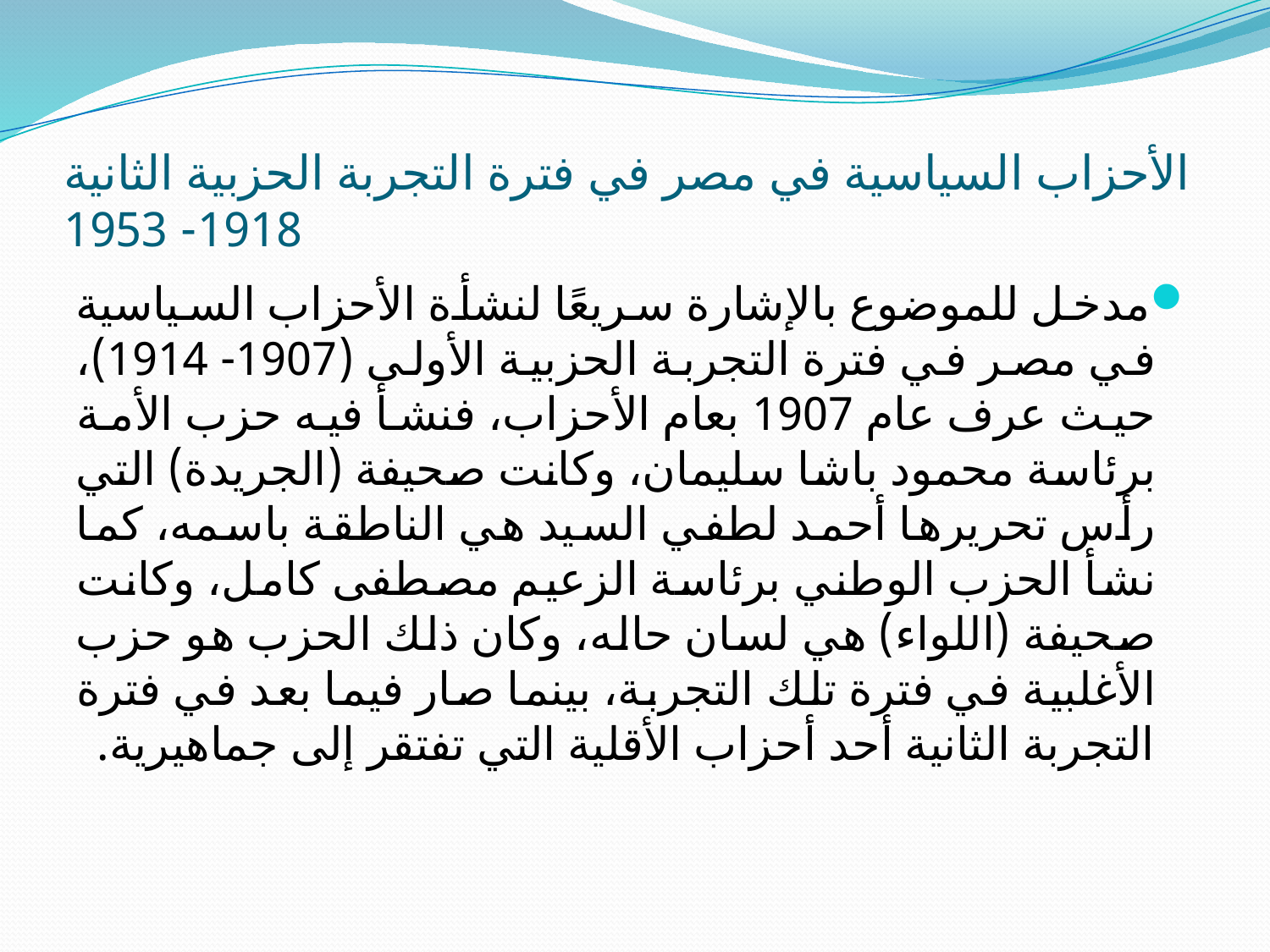

# الأحزاب السياسية في مصر في فترة التجربة الحزبية الثانية 1918- 1953
مدخل للموضوع بالإشارة سريعًا لنشأة الأحزاب السياسية في مصر في فترة التجربة الحزبية الأولى (1907- 1914)، حيث عرف عام 1907 بعام الأحزاب، فنشأ فيه حزب الأمة برئاسة محمود باشا سليمان، وكانت صحيفة (الجريدة) التي رأس تحريرها أحمد لطفي السيد هي الناطقة باسمه، كما نشأ الحزب الوطني برئاسة الزعيم مصطفى كامل، وكانت صحيفة (اللواء) هي لسان حاله، وكان ذلك الحزب هو حزب الأغلبية في فترة تلك التجربة، بينما صار فيما بعد في فترة التجربة الثانية أحد أحزاب الأقلية التي تفتقر إلى جماهيرية.